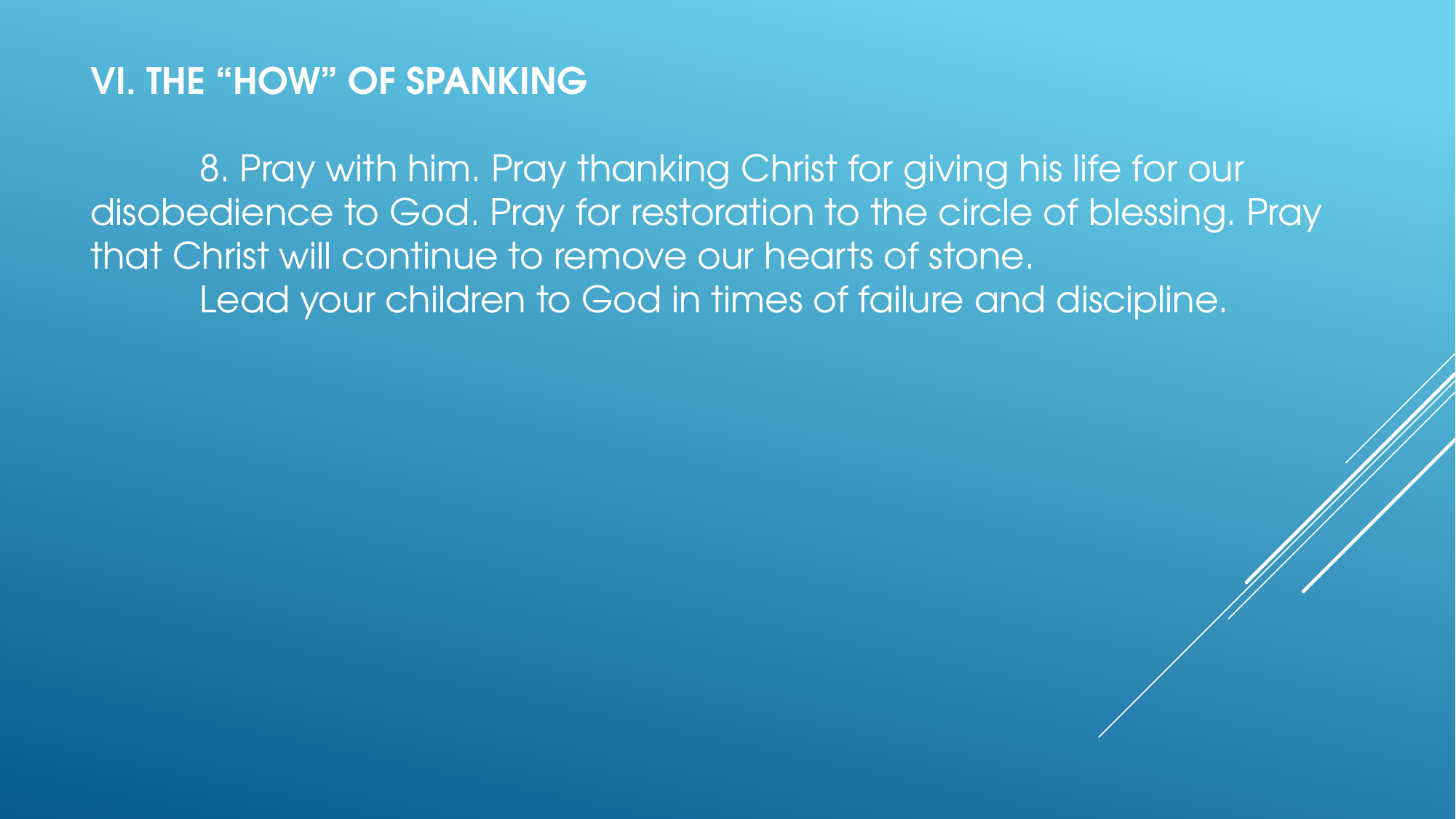

VI. THE “HOW” OF SPANKING

	8. Pray with him. Pray thanking Christ for giving his life for our disobedience to God. Pray for restoration to the circle of blessing. Pray that Christ will continue to remove our hearts of stone.
	Lead your children to God in times of failure and discipline.